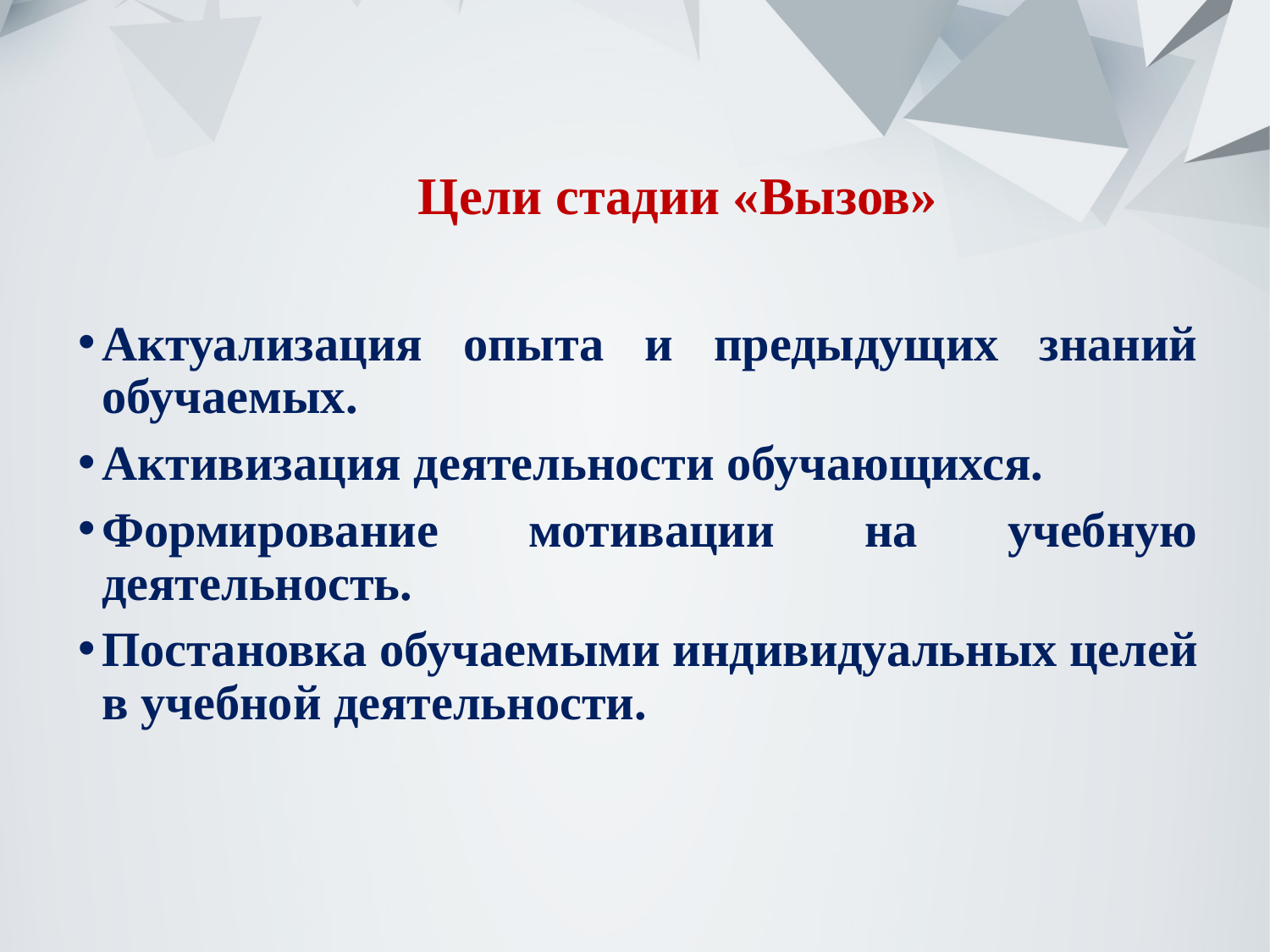

# Цели стадии «Вызов»
Актуализация опыта и предыдущих знаний обучаемых.
Активизация деятельности обучающихся.
Формирование мотивации на учебную деятельность.
Постановка обучаемыми индивидуальных целей в учебной деятельности.